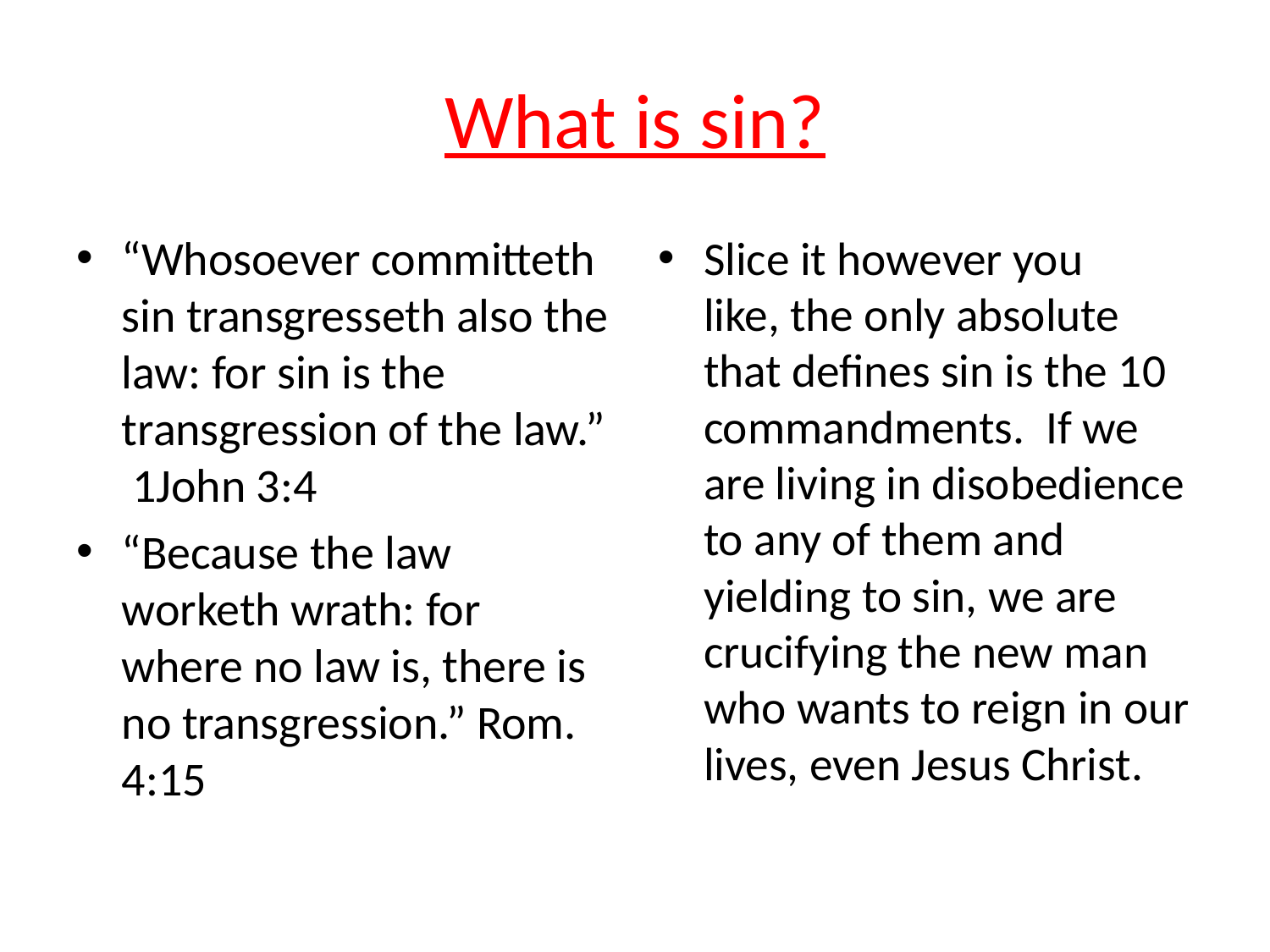

# What is sin?
“Whosoever committeth sin transgresseth also the law: for sin is the transgression of the law.”  1John 3:4
“Because the law worketh wrath: for where no law is, there is no transgression.” Rom. 4:15
Slice it however you        like, the only absolute that defines sin is the 10 commandments.  If we are living in disobedience to any of them and yielding to sin, we are crucifying the new man who wants to reign in our lives, even Jesus Christ.